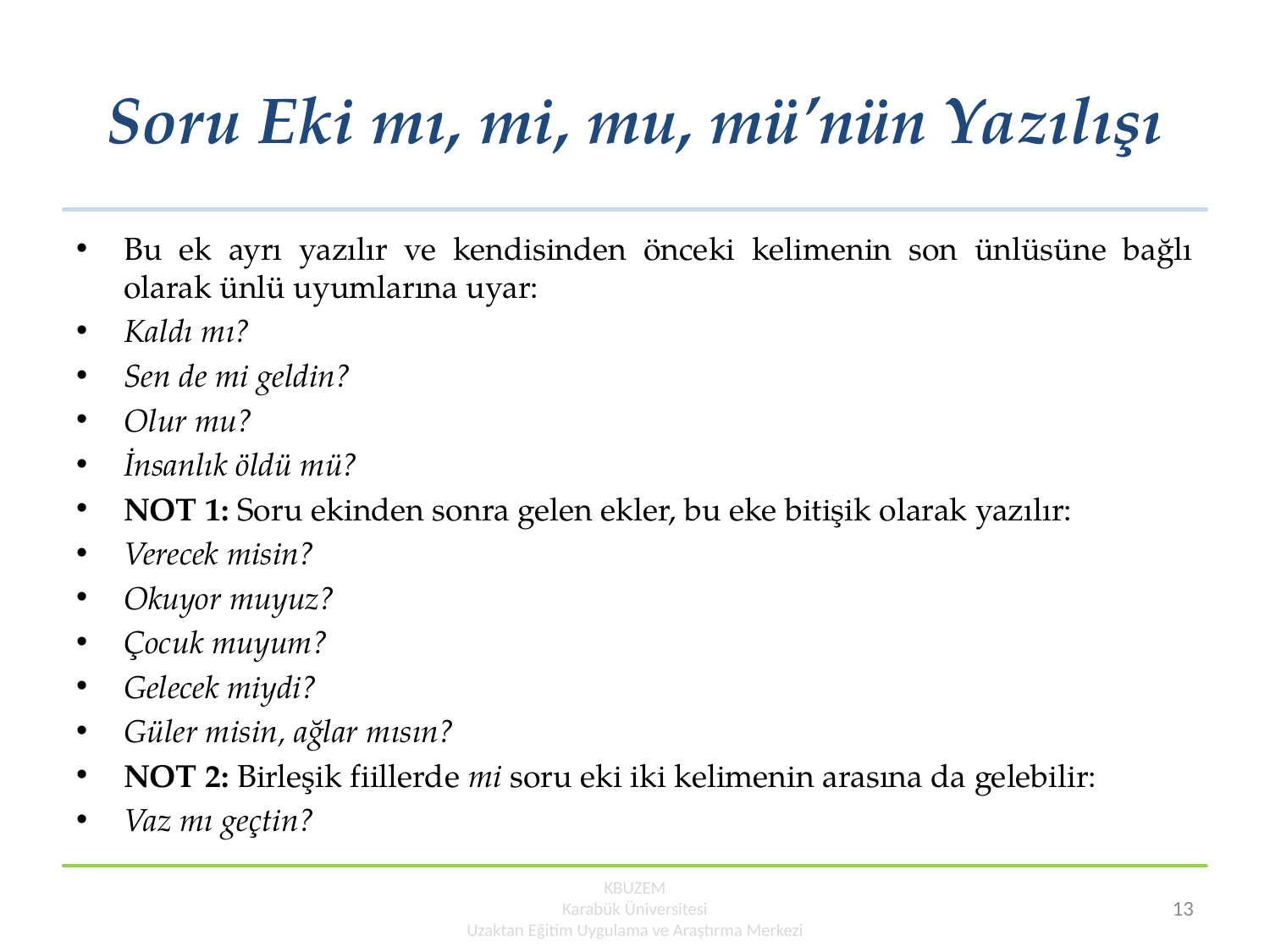

# Soru Eki mı, mi, mu, mü’nün Yazılışı
Bu ek ayrı yazılır ve kendisinden önceki kelimenin son ünlüsüne bağlı olarak ünlü uyumla­rına uyar:
Kaldı mı?
Sen de mi geldin?
Olur mu?
İnsanlık öldü mü?
NOT 1: Soru ekinden sonra gelen ekler, bu eke bitişik olarak yazılır:
Verecek misin?
Okuyor muyuz?
Çocuk muyum?
Gelecek miydi?
Güler misin, ağlar mısın?
NOT 2: Birleşik fiillerde mi soru eki iki kelimenin arasına da gelebilir:
Vaz mı geçtin?
KBUZEM
Karabük Üniversitesi
Uzaktan Eğitim Uygulama ve Araştırma Merkezi
13